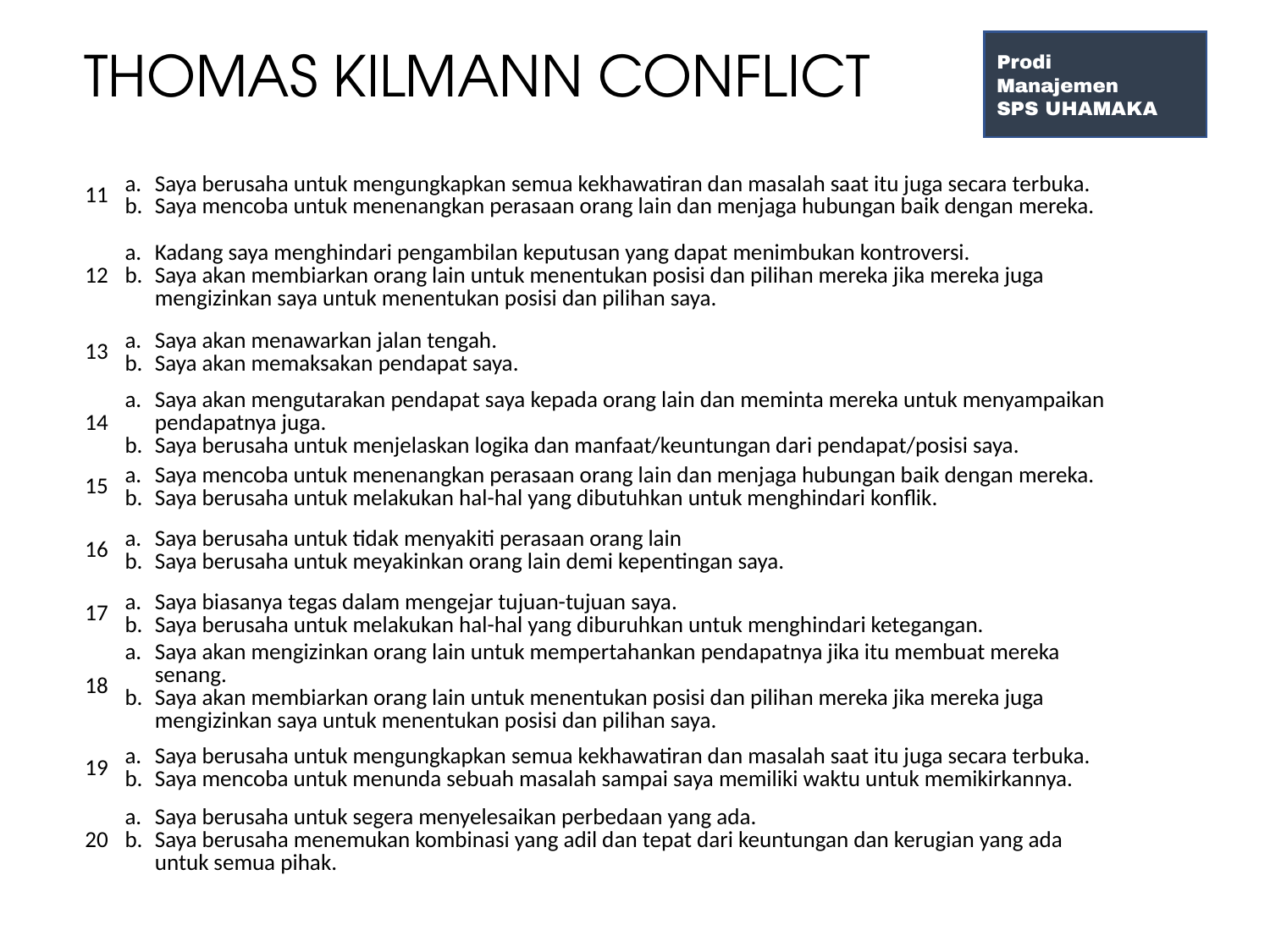

THOMAS KILMANN CONFLICT
Prodi
Manajemen
SPS UHAMAKA
| 11 | Saya berusaha untuk mengungkapkan semua kekhawatiran dan masalah saat itu juga secara terbuka. Saya mencoba untuk menenangkan perasaan orang lain dan menjaga hubungan baik dengan mereka. |  |
| --- | --- | --- |
| 12 | Kadang saya menghindari pengambilan keputusan yang dapat menimbukan kontroversi. Saya akan membiarkan orang lain untuk menentukan posisi dan pilihan mereka jika mereka juga mengizinkan saya untuk menentukan posisi dan pilihan saya. |  |
| 13 | Saya akan menawarkan jalan tengah. Saya akan memaksakan pendapat saya. |  |
| 14 | Saya akan mengutarakan pendapat saya kepada orang lain dan meminta mereka untuk menyampaikan pendapatnya juga. Saya berusaha untuk menjelaskan logika dan manfaat/keuntungan dari pendapat/posisi saya. |  |
| 15 | Saya mencoba untuk menenangkan perasaan orang lain dan menjaga hubungan baik dengan mereka. Saya berusaha untuk melakukan hal-hal yang dibutuhkan untuk menghindari konflik. |  |
| 16 | Saya berusaha untuk tidak menyakiti perasaan orang lain Saya berusaha untuk meyakinkan orang lain demi kepentingan saya. |  |
| 17 | Saya biasanya tegas dalam mengejar tujuan-tujuan saya. Saya berusaha untuk melakukan hal-hal yang diburuhkan untuk menghindari ketegangan. |  |
| 18 | Saya akan mengizinkan orang lain untuk mempertahankan pendapatnya jika itu membuat mereka senang. Saya akan membiarkan orang lain untuk menentukan posisi dan pilihan mereka jika mereka juga mengizinkan saya untuk menentukan posisi dan pilihan saya. |  |
| 19 | Saya berusaha untuk mengungkapkan semua kekhawatiran dan masalah saat itu juga secara terbuka. Saya mencoba untuk menunda sebuah masalah sampai saya memiliki waktu untuk memikirkannya. |  |
| 20 | Saya berusaha untuk segera menyelesaikan perbedaan yang ada. Saya berusaha menemukan kombinasi yang adil dan tepat dari keuntungan dan kerugian yang ada untuk semua pihak. |  |